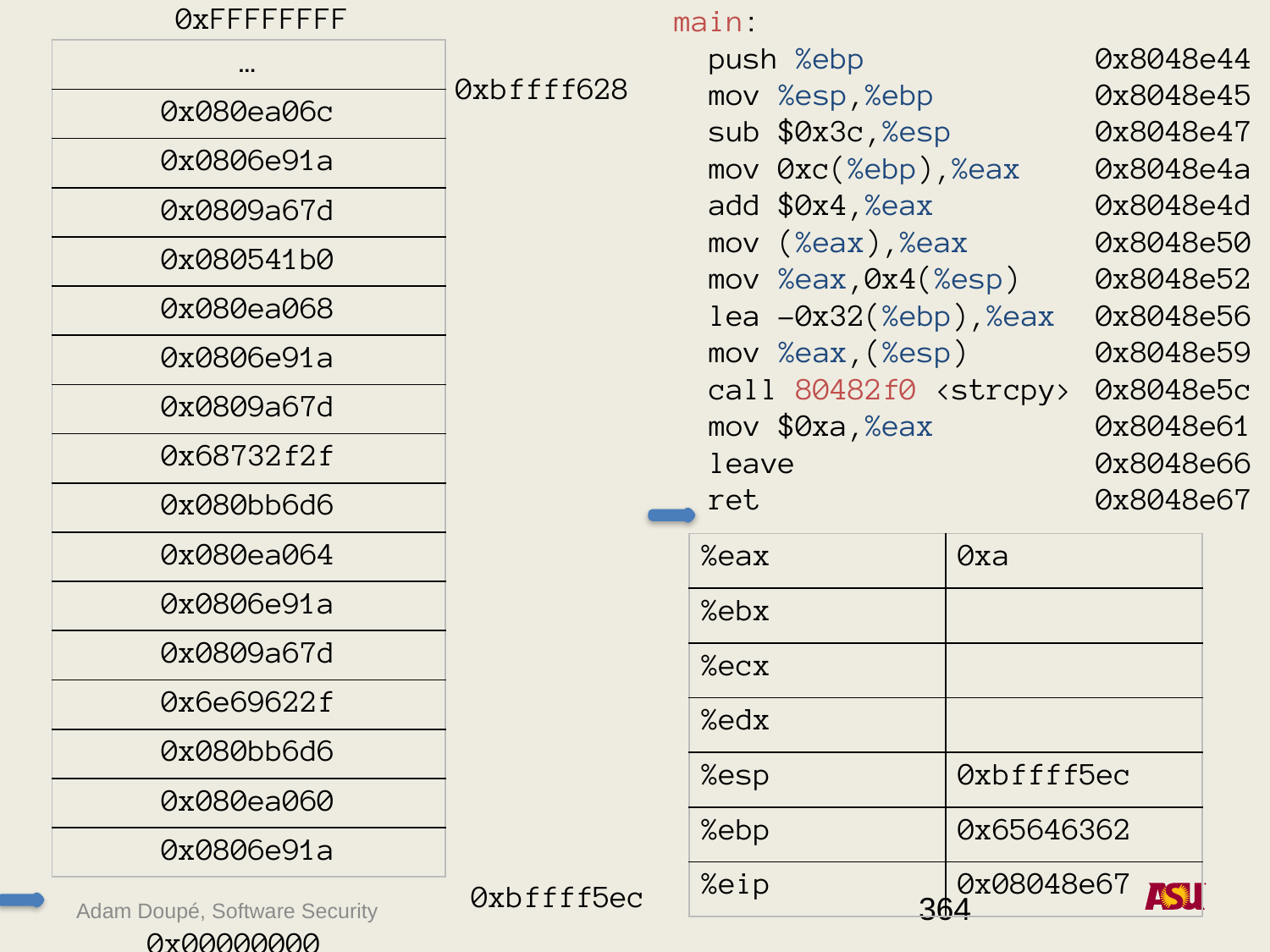

0xFFFFFFFF
main:
  push %ebp
  mov %esp,%ebp
  sub $0x3c,%esp
  mov 0xc(%ebp),%eax
  add $0x4,%eax
  mov (%eax),%eax
  mov %eax,0x4(%esp)
  lea -0x32(%ebp),%eax
  mov %eax,(%esp)
  call 80482f0 <strcpy>
  mov $0xa,%eax
  leave
  ret

0x8048e44
0x8048e45
0x8048e47
0x8048e4a
0x8048e4d
0x8048e50
0x8048e52
0x8048e56
0x8048e59
0x8048e5c
0x8048e61
0x8048e66
0x8048e67
| … |
| --- |
| 0x080ea06c |
| 0x0806e91a |
| 0x0809a67d |
| 0x080541b0 |
| 0x080ea068 |
| 0x0806e91a |
| 0x0809a67d |
| 0x68732f2f |
| 0x080bb6d6 |
| 0x080ea064 |
| 0x0806e91a |
| 0x0809a67d |
| 0x6e69622f |
| 0x080bb6d6 |
| 0x080ea060 |
| 0x0806e91a |
0xbffff628

| %eax | 0xa |
| --- | --- |
| %ebx |  |
| %ecx |  |
| %edx |  |
| %esp | 0xbffff5ec |
| %ebp | 0x65646362 |
| %eip | 0x08048e67 |
0xbffff5ec
364

0x00000000